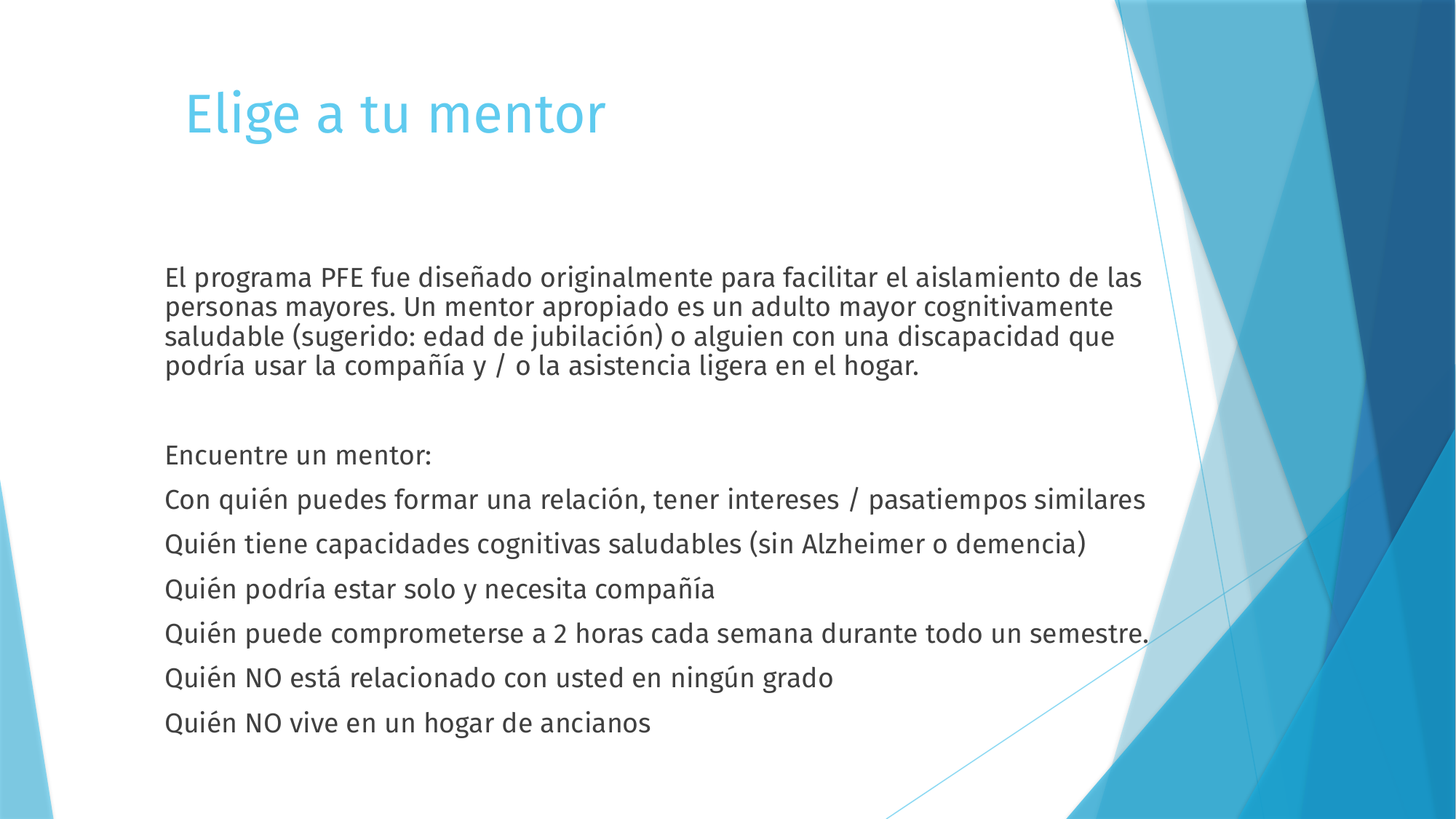

# Elige a tu mentor
El programa PFE fue diseñado originalmente para facilitar el aislamiento de las personas mayores. Un mentor apropiado es un adulto mayor cognitivamente saludable (sugerido: edad de jubilación) o alguien con una discapacidad que podría usar la compañía y / o la asistencia ligera en el hogar.

Encuentre un mentor:
Con quién puedes formar una relación, tener intereses / pasatiempos similares
Quién tiene capacidades cognitivas saludables (sin Alzheimer o demencia)
Quién podría estar solo y necesita compañía
Quién puede comprometerse a 2 horas cada semana durante todo un semestre.
Quién NO está relacionado con usted en ningún grado
Quién NO vive en un hogar de ancianos